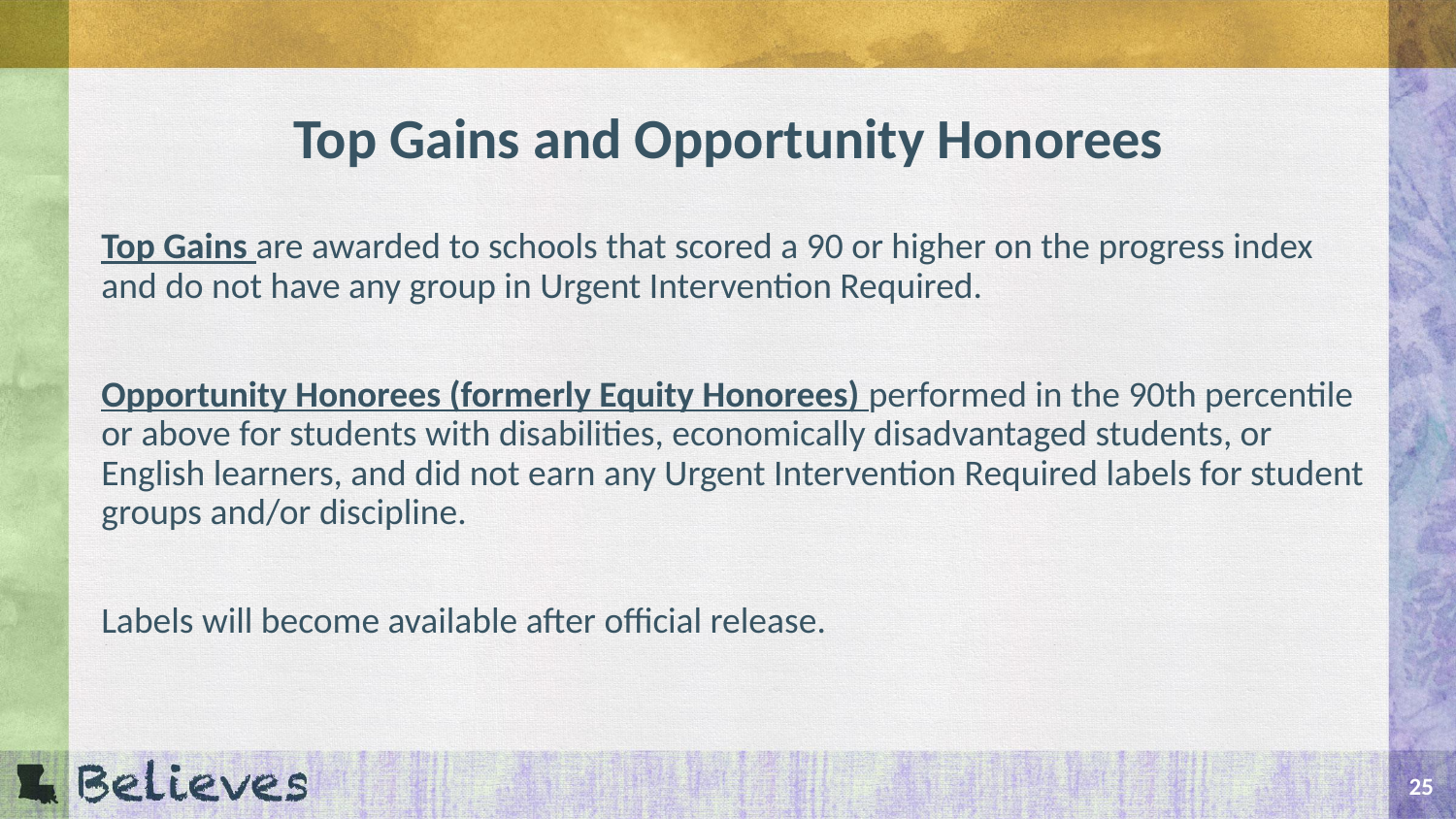

# Top Gains and Opportunity Honorees
Top Gains are awarded to schools that scored a 90 or higher on the progress index and do not have any group in Urgent Intervention Required.

Opportunity Honorees (formerly Equity Honorees) performed in the 90th percentile or above for students with disabilities, economically disadvantaged students, or English learners, and did not earn any Urgent Intervention Required labels for student groups and/or discipline.

Labels will become available after official release.